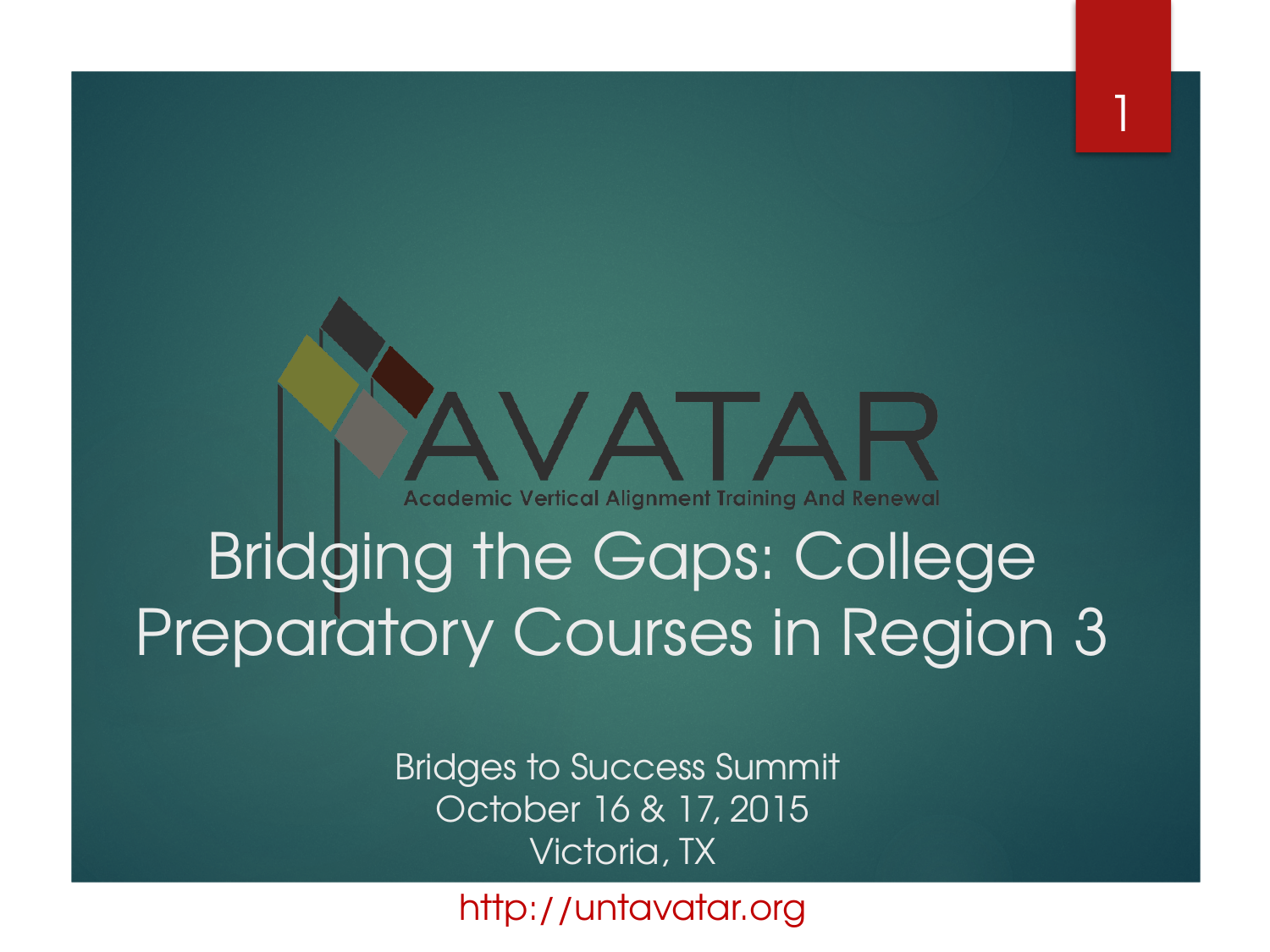

1
# Bridging the Gaps: College Preparatory Courses in Region 3 Bridges to Success Summit October 16 & 17, 2015 Victoria, TX